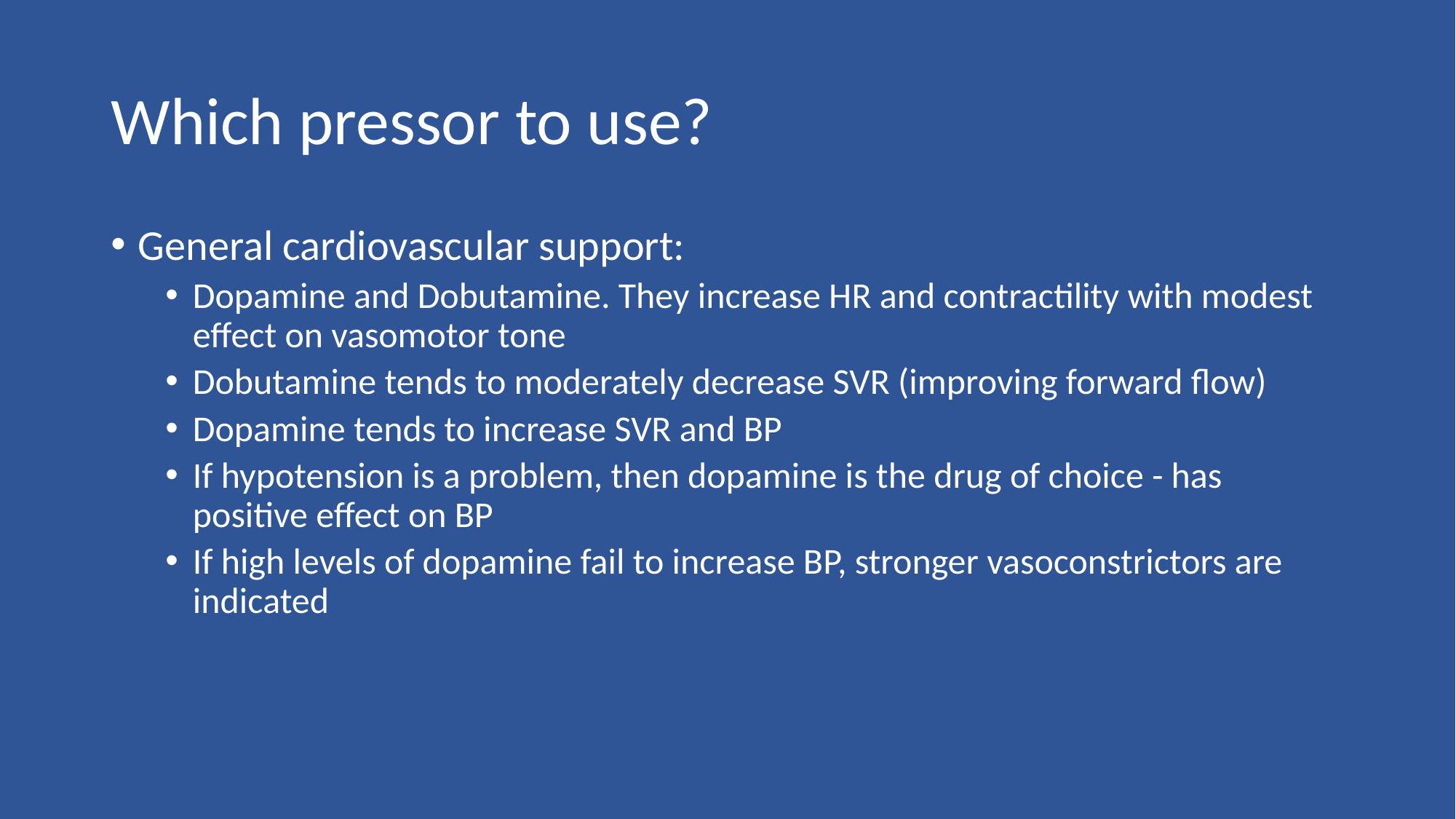

# Which pressor to use?
General cardiovascular support:
Dopamine and Dobutamine. They increase HR and contractility with modest effect on vasomotor tone
Dobutamine tends to moderately decrease SVR (improving forward flow)
Dopamine tends to increase SVR and BP
If hypotension is a problem, then dopamine is the drug of choice - has positive effect on BP
If high levels of dopamine fail to increase BP, stronger vasoconstrictors are indicated